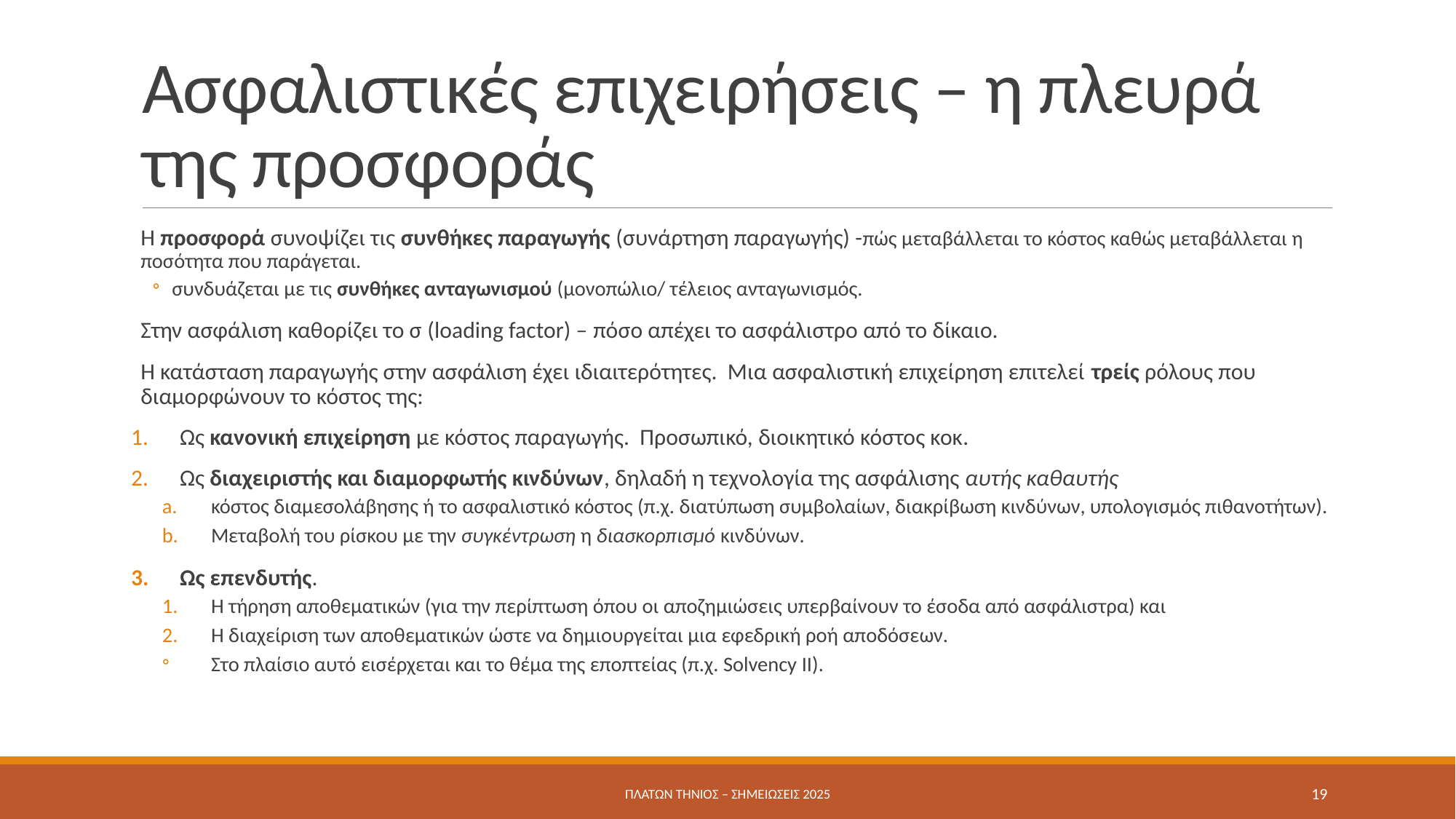

# Ασφαλιστικές επιχειρήσεις – η πλευρά της προσφοράς
Η προσφορά συνοψίζει τις συνθήκες παραγωγής (συνάρτηση παραγωγής) -πώς μεταβάλλεται το κόστος καθώς μεταβάλλεται η ποσότητα που παράγεται.
συνδυάζεται με τις συνθήκες ανταγωνισμού (μονοπώλιο/ τέλειος ανταγωνισμός.
Στην ασφάλιση καθορίζει το σ (loading factor) – πόσο απέχει το ασφάλιστρο από το δίκαιο.
Η κατάσταση παραγωγής στην ασφάλιση έχει ιδιαιτερότητες.  Μια ασφαλιστική επιχείρηση επιτελεί τρείς ρόλους που διαμορφώνουν το κόστος της:
Ως κανονική επιχείρηση με κόστος παραγωγής.  Προσωπικό, διοικητικό κόστος κοκ.
Ως διαχειριστής και διαμορφωτής κινδύνων, δηλαδή η τεχνολογία της ασφάλισης αυτής καθαυτής
κόστος διαμεσολάβησης ή το ασφαλιστικό κόστος (π.χ. διατύπωση συμβολαίων, διακρίβωση κινδύνων, υπολογισμός πιθανοτήτων).
Μεταβολή του ρίσκου με την συγκέντρωση η διασκορπισμό κινδύνων.
Ως επενδυτής.
Η τήρηση αποθεματικών (για την περίπτωση όπου οι αποζημιώσεις υπερβαίνουν το έσοδα από ασφάλιστρα) και
Η διαχείριση των αποθεματικών ώστε να δημιουργείται μια εφεδρική ροή αποδόσεων.
Στο πλαίσιο αυτό εισέρχεται και το θέμα της εποπτείας (π.χ. Solvency II).

Πλάτων Τήνιος – σημειώσεις 2025
19